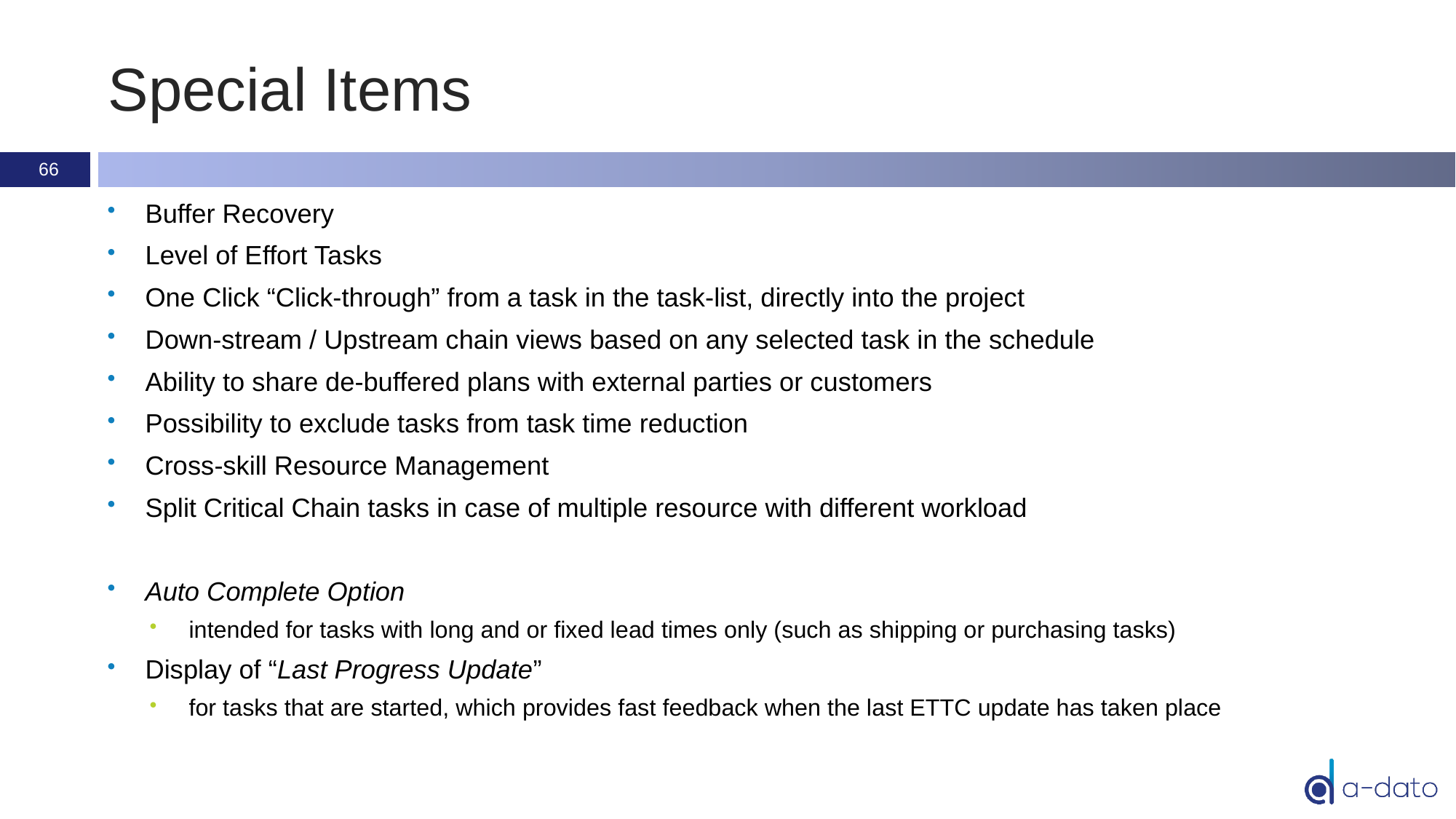

# Special Items
66
Buffer Recovery
Level of Effort Tasks
One Click “Click-through” from a task in the task-list, directly into the project
Down-stream / Upstream chain views based on any selected task in the schedule
Ability to share de-buffered plans with external parties or customers
Possibility to exclude tasks from task time reduction
Cross-skill Resource Management
Split Critical Chain tasks in case of multiple resource with different workload

Auto Complete Option
 intended for tasks with long and or fixed lead times only (such as shipping or purchasing tasks)
Display of “Last Progress Update”
 for tasks that are started, which provides fast feedback when the last ETTC update has taken place